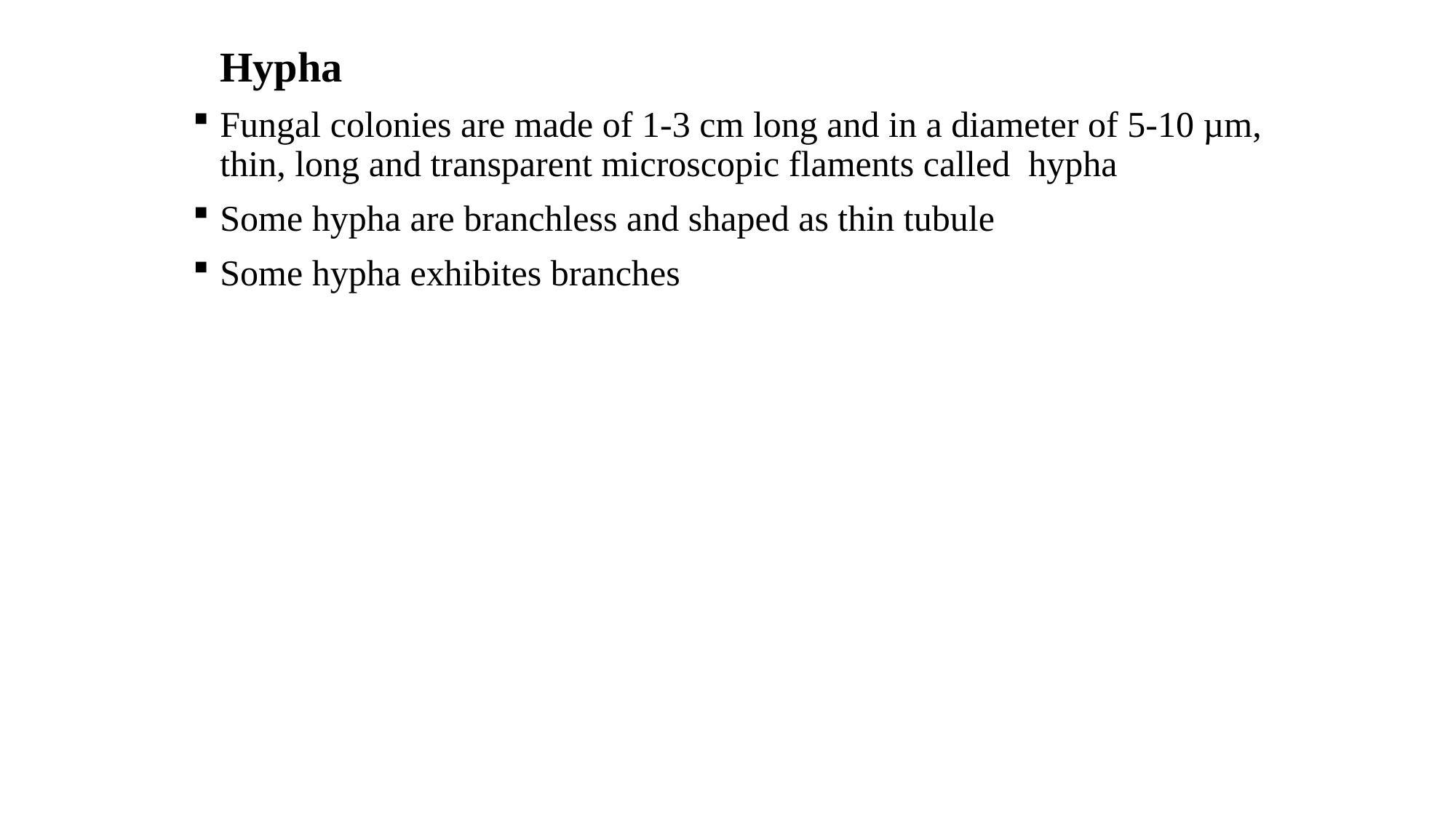

Hypha
Fungal colonies are made of 1-3 cm long and in a diameter of 5-10 µm, thin, long and transparent microscopic flaments called  hypha
Some hypha are branchless and shaped as thin tubule
Some hypha exhibites branches